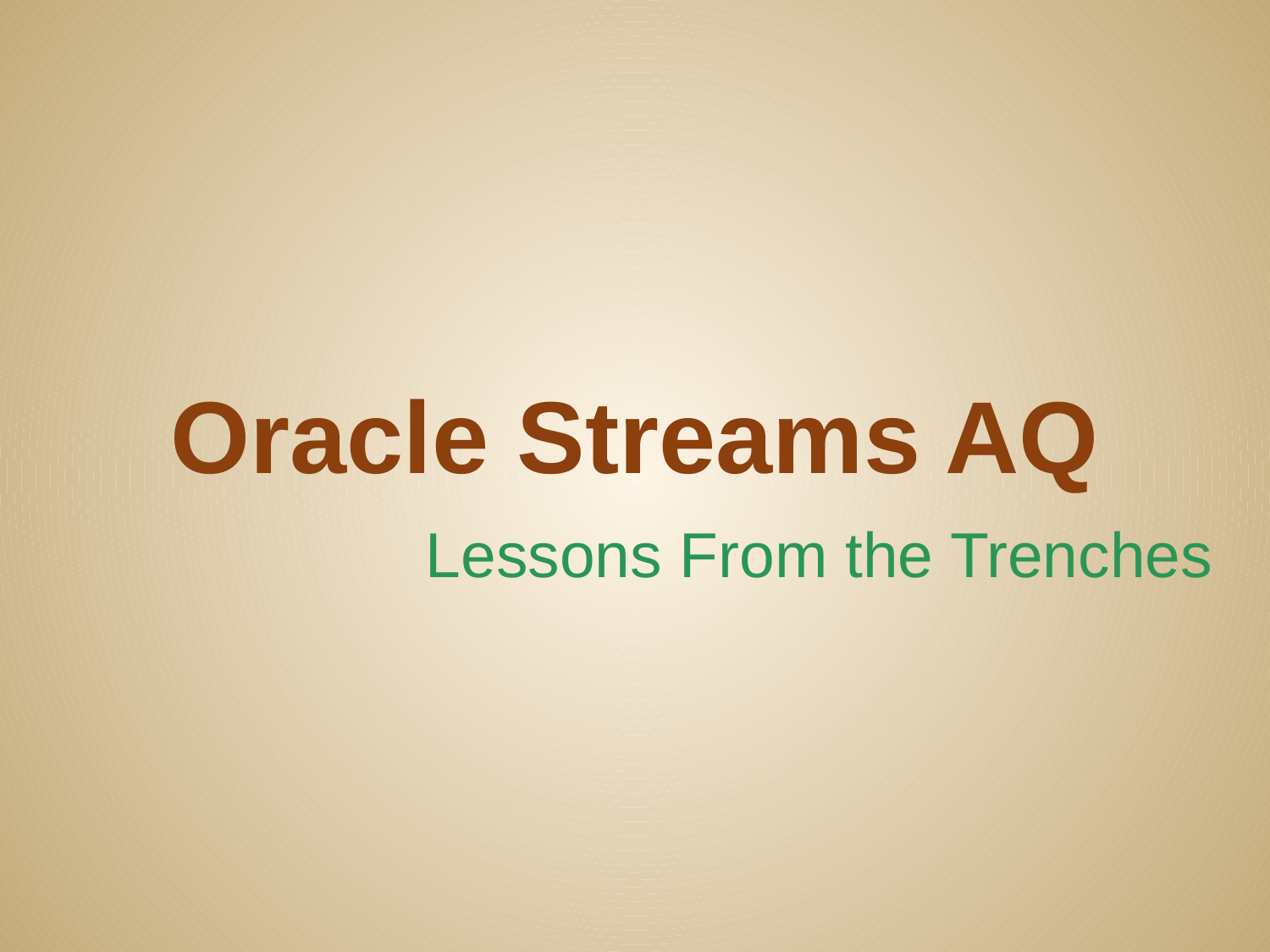

# Oracle Streams AQ
Lessons From the Trenches